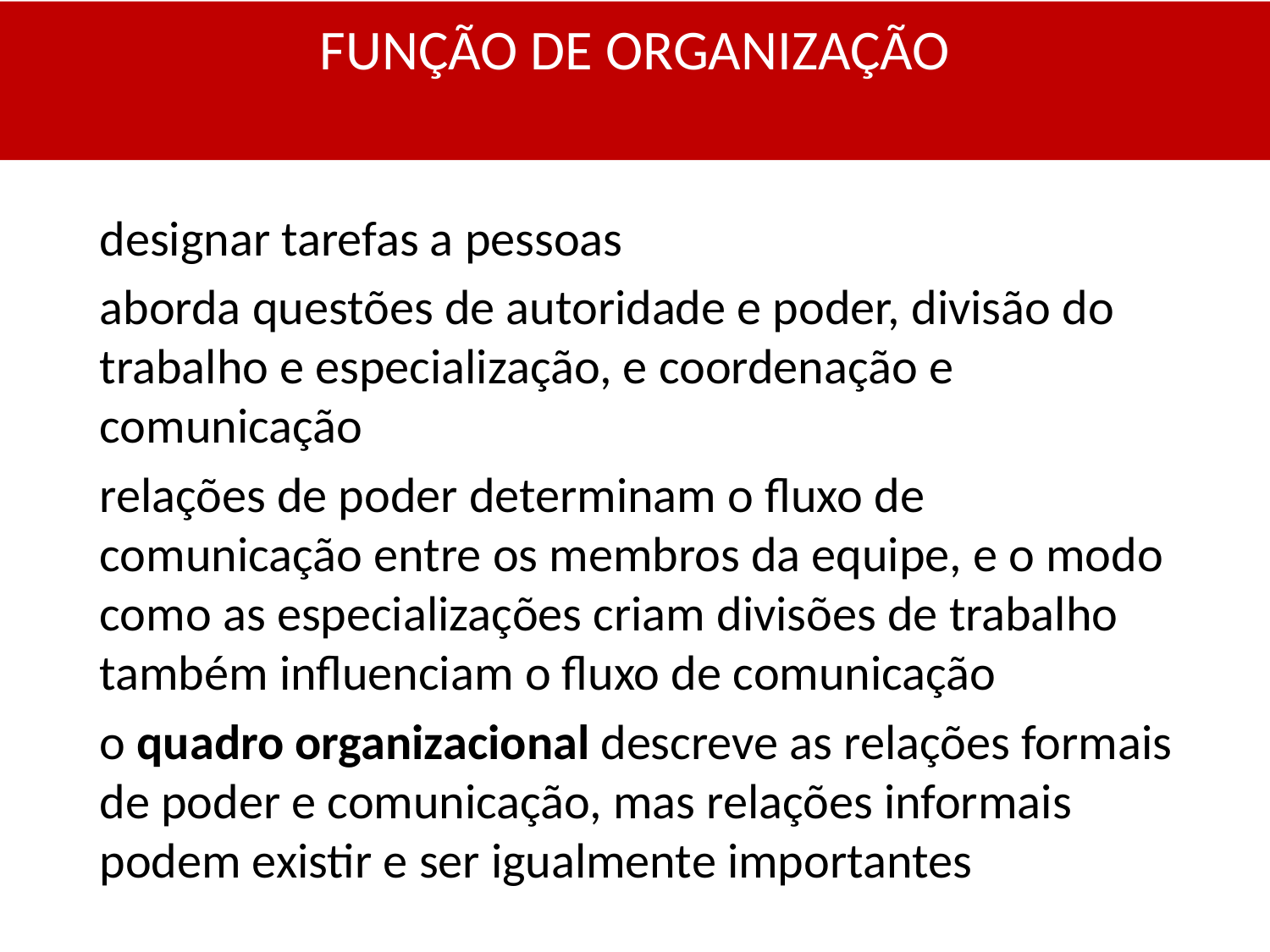

FUNÇÃO DE ORGANIZAÇÃO
#
designar tarefas a pessoas
aborda questões de autoridade e poder, divisão do trabalho e especialização, e coordenação e comunicação
relações de poder determinam o fluxo de comunicação entre os membros da equipe, e o modo como as especializações criam divisões de trabalho também influenciam o fluxo de comunicação
o quadro organizacional descreve as relações formais de poder e comunicação, mas relações informais podem existir e ser igualmente importantes